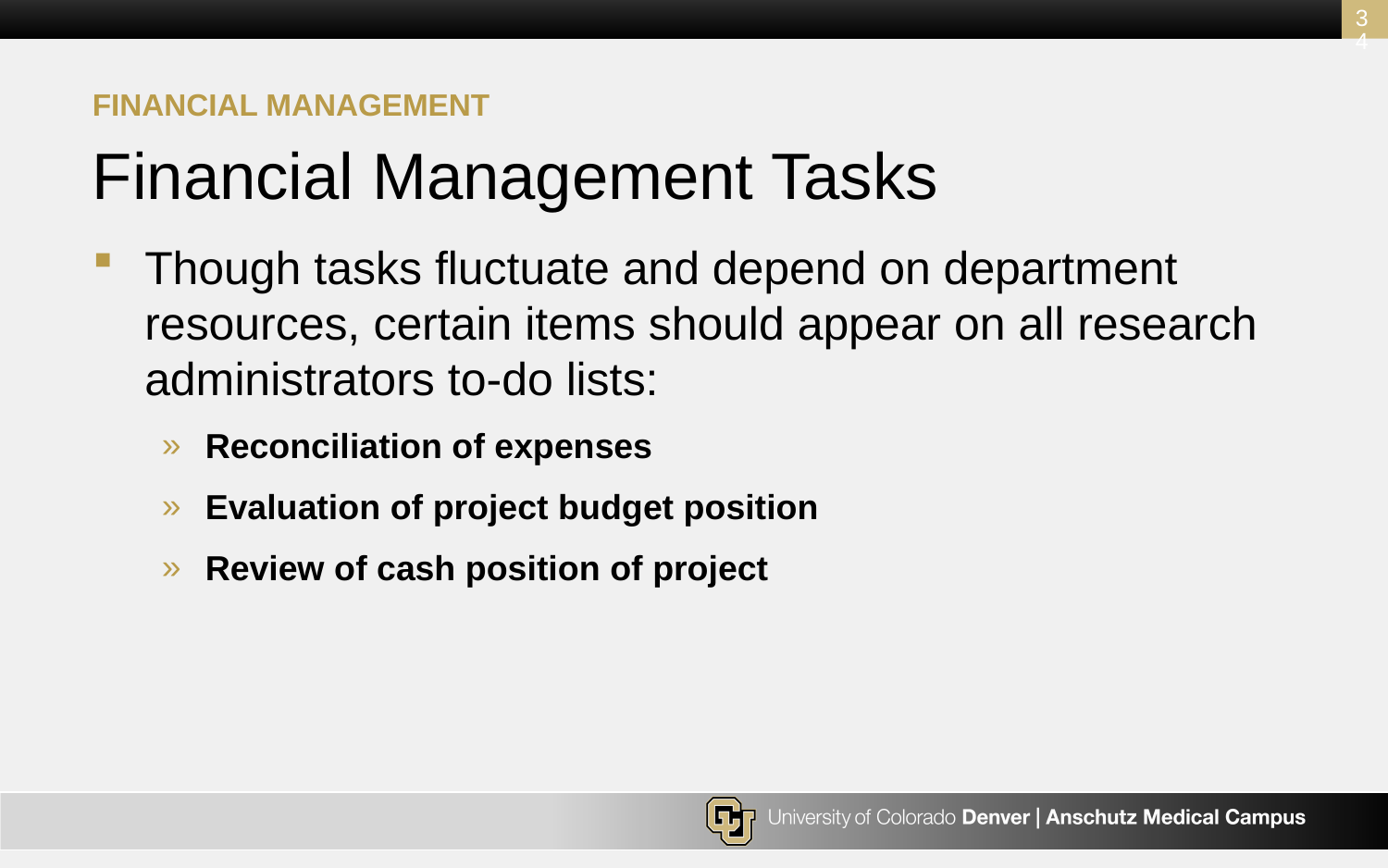

34
Financial management
# Financial Management Tasks
Though tasks fluctuate and depend on department resources, certain items should appear on all research administrators to-do lists:
Reconciliation of expenses
Evaluation of project budget position
Review of cash position of project